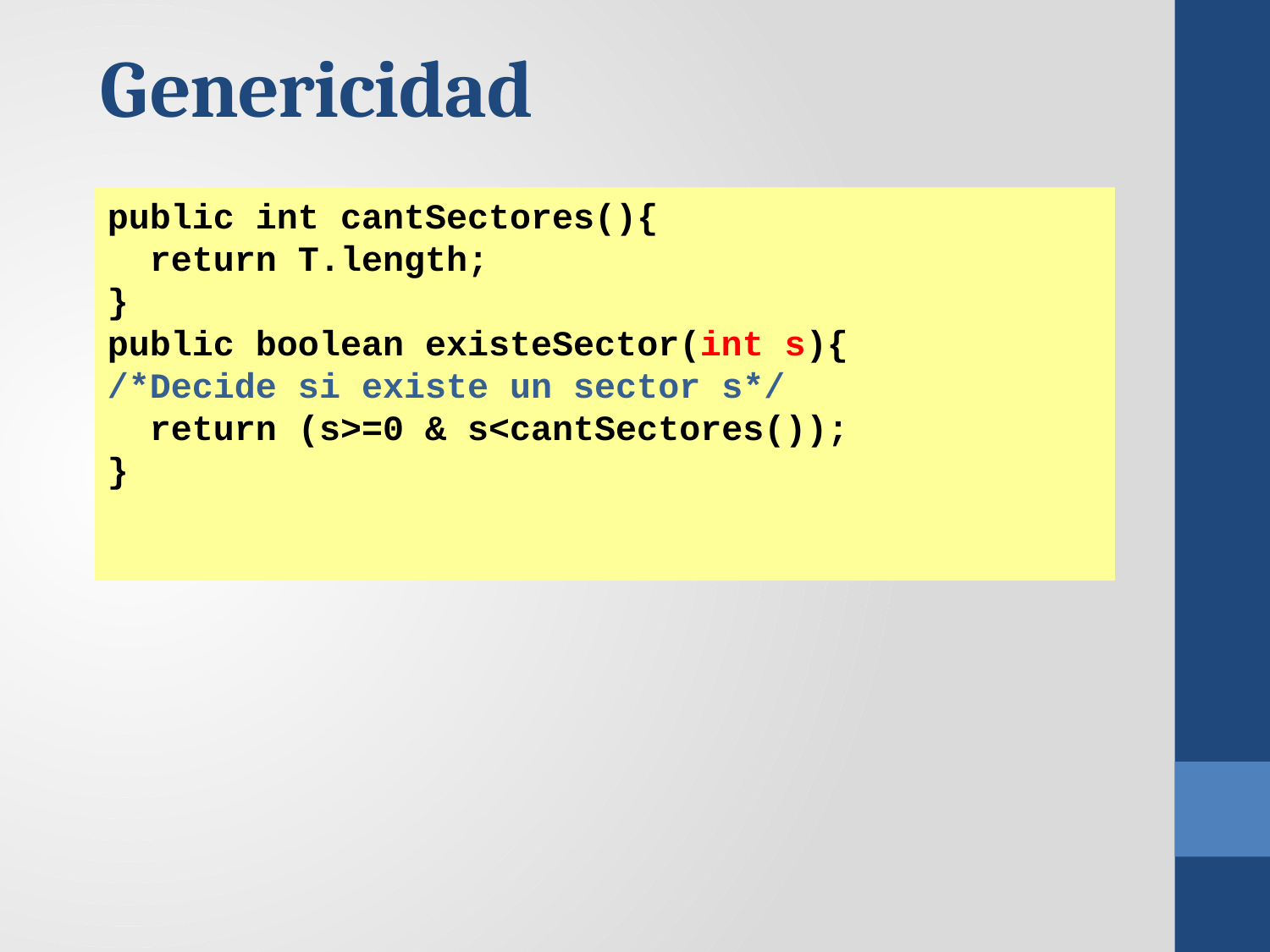

# Genericidad
public int cantSectores(){
  return T.length;
}
public boolean existeSector(int s){
/*Decide si existe un sector s*/
  return (s>=0 & s<cantSectores());
}